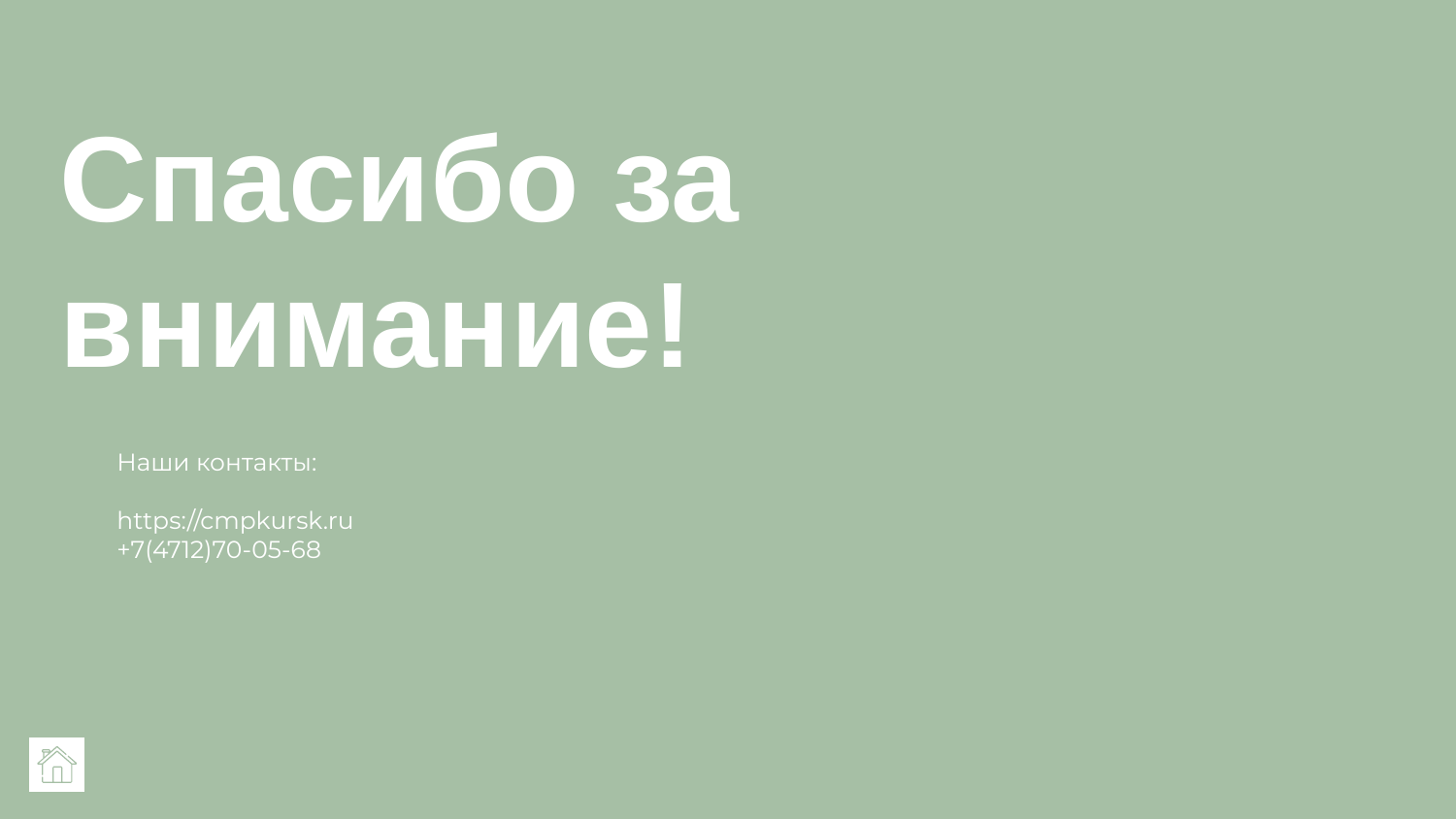

# Спасибо за внимание!
Наши контакты:

https://cmpkursk.ru
+7(4712)70-05-68